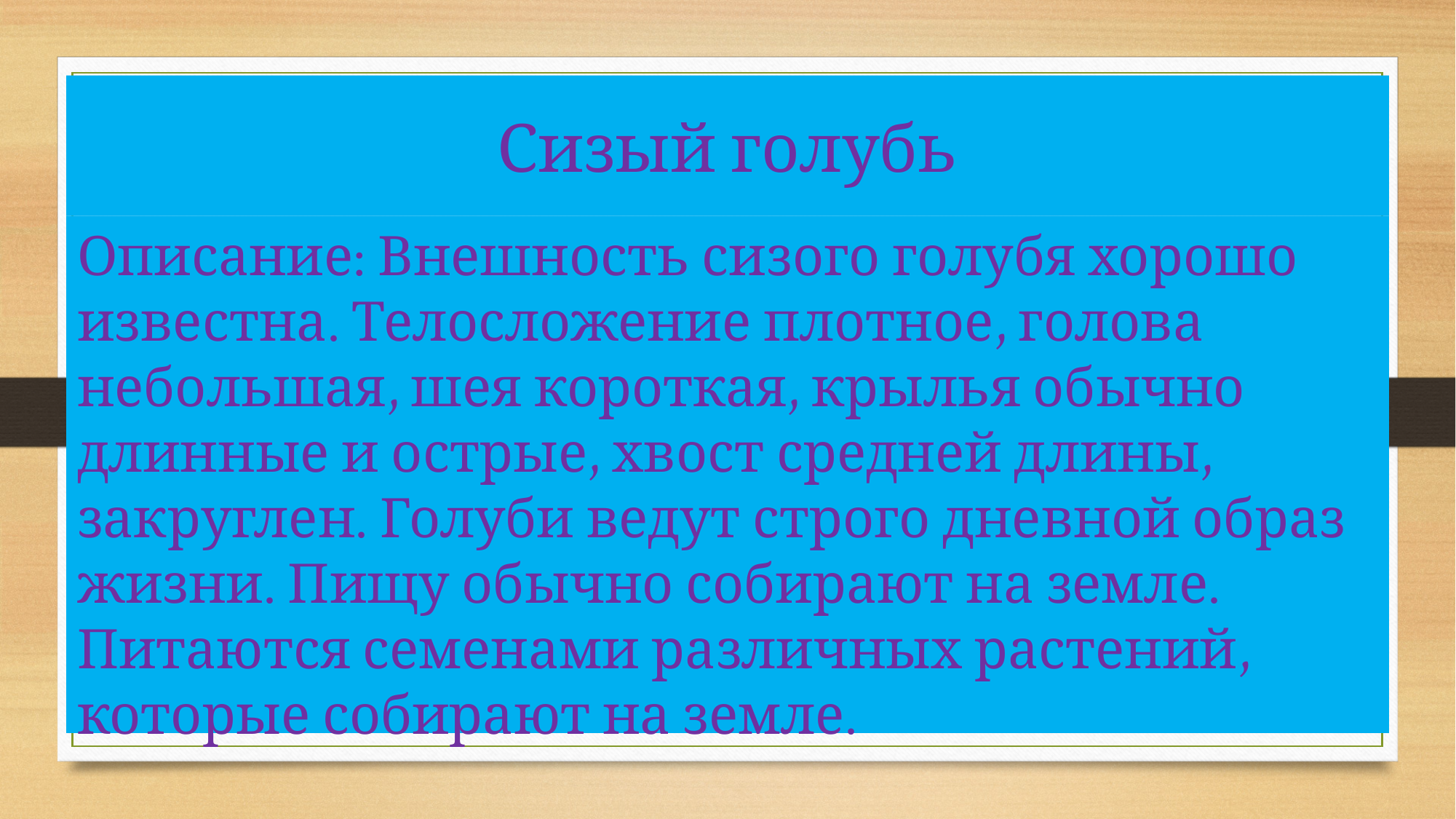

# Сизый голубь
Описание: Внешность сизого голубя хорошо известна. Телосложение плотное, голова небольшая, шея короткая, крылья обычно длинные и острые, хвост средней длины, закруглен. Голуби ведут строго дневной образ жизни. Пищу обычно собирают на земле. Питаются семенами различных растений, которые собирают на земле.